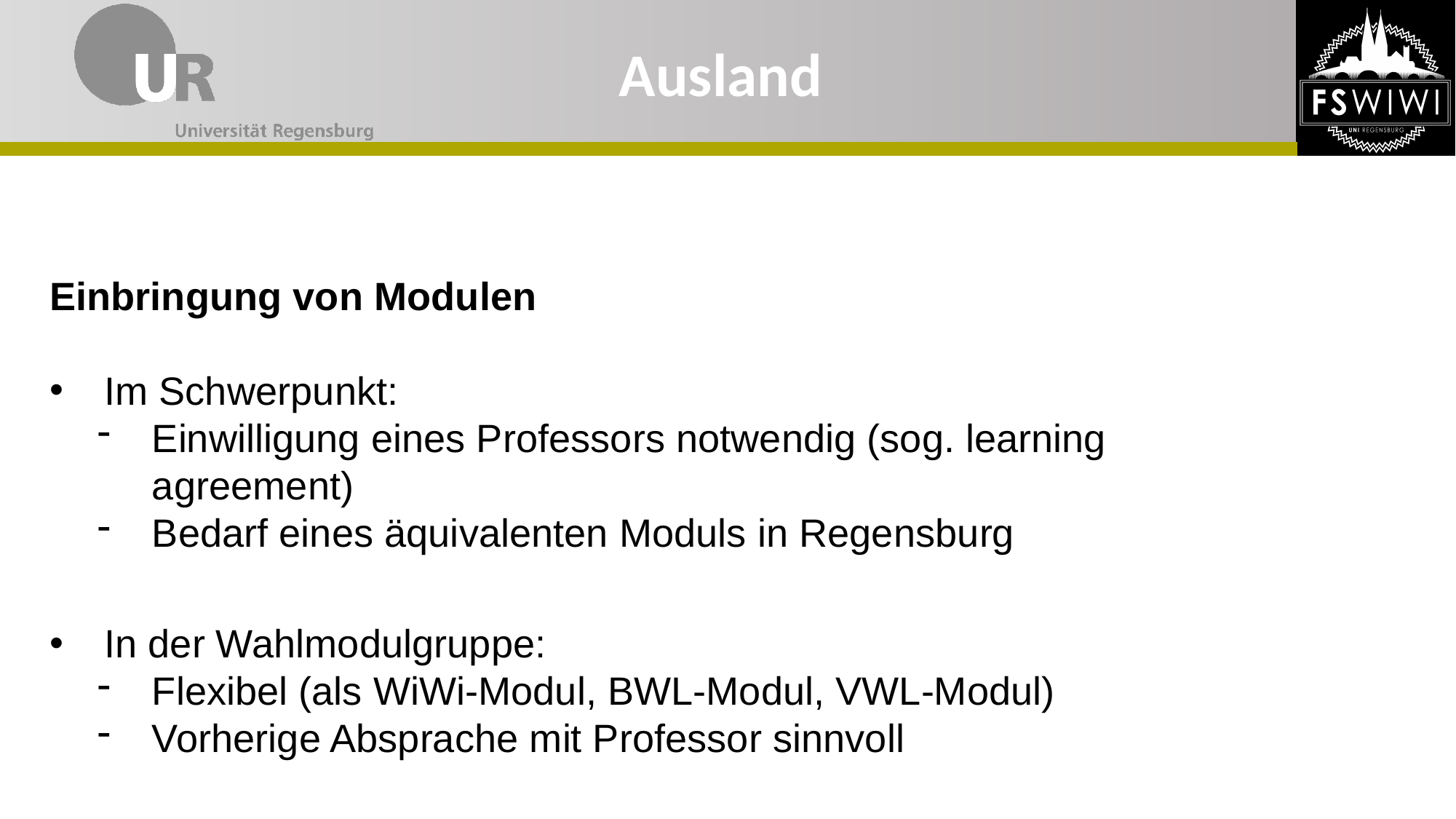

# Ausland
Einbringung von Modulen

Im Schwerpunkt:
Einwilligung eines Professors notwendig (sog. learning agreement)
Bedarf eines äquivalenten Moduls in Regensburg

In der Wahlmodulgruppe:
Flexibel (als WiWi-Modul, BWL-Modul, VWL-Modul)
Vorherige Absprache mit Professor sinnvoll